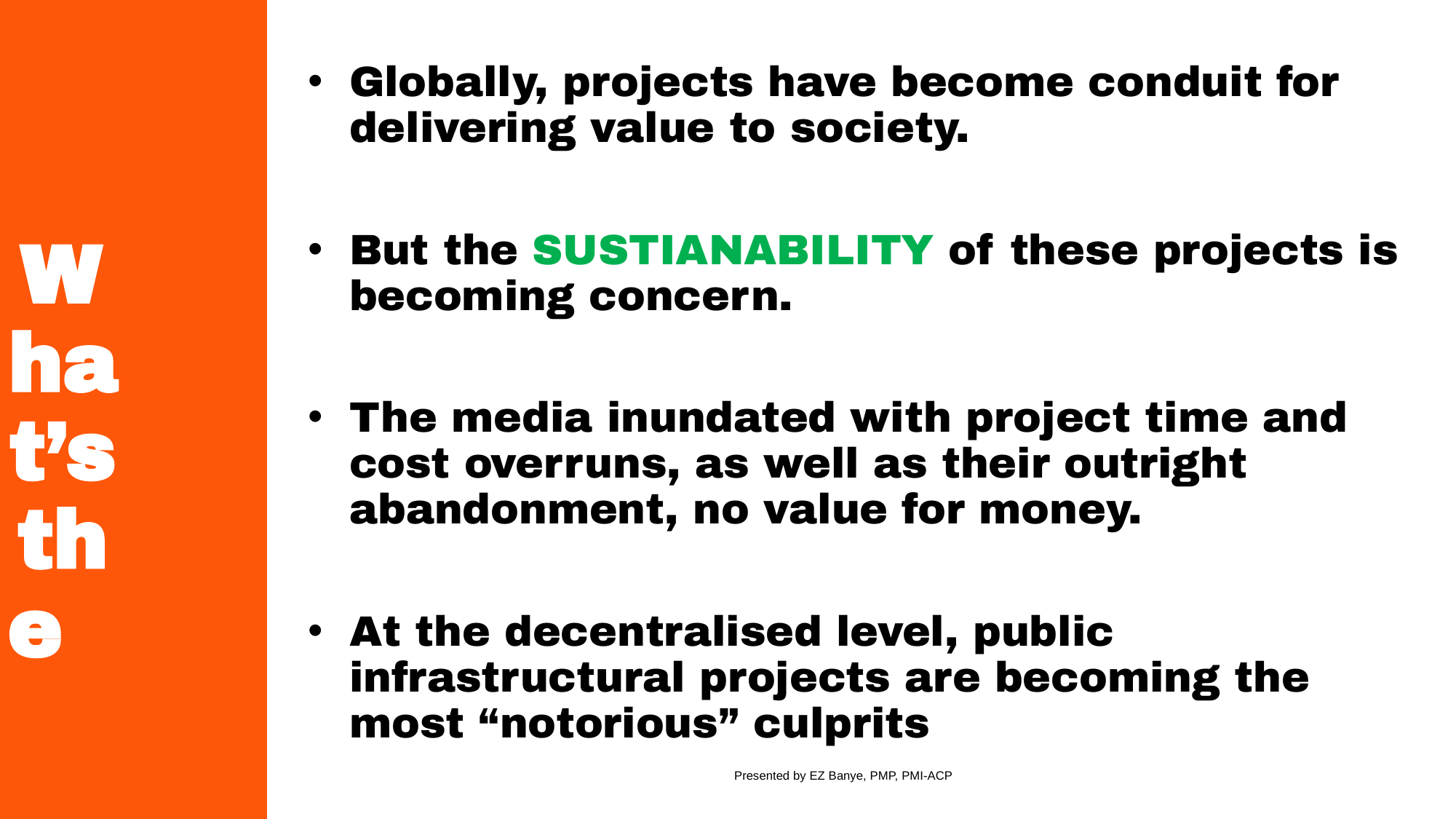

What’s the
      concern?
Globally, projects have become conduit for delivering value to society.

But the SUSTIANABILITY of these projects is becoming concern.

The media inundated with project time and cost overruns, as well as their outright abandonment, no value for money.

At the decentralised level, public infrastructural projects are becoming the most “notorious” culprits

Presented by EZ Banye, PMP, PMI-ACP
25/07/2024